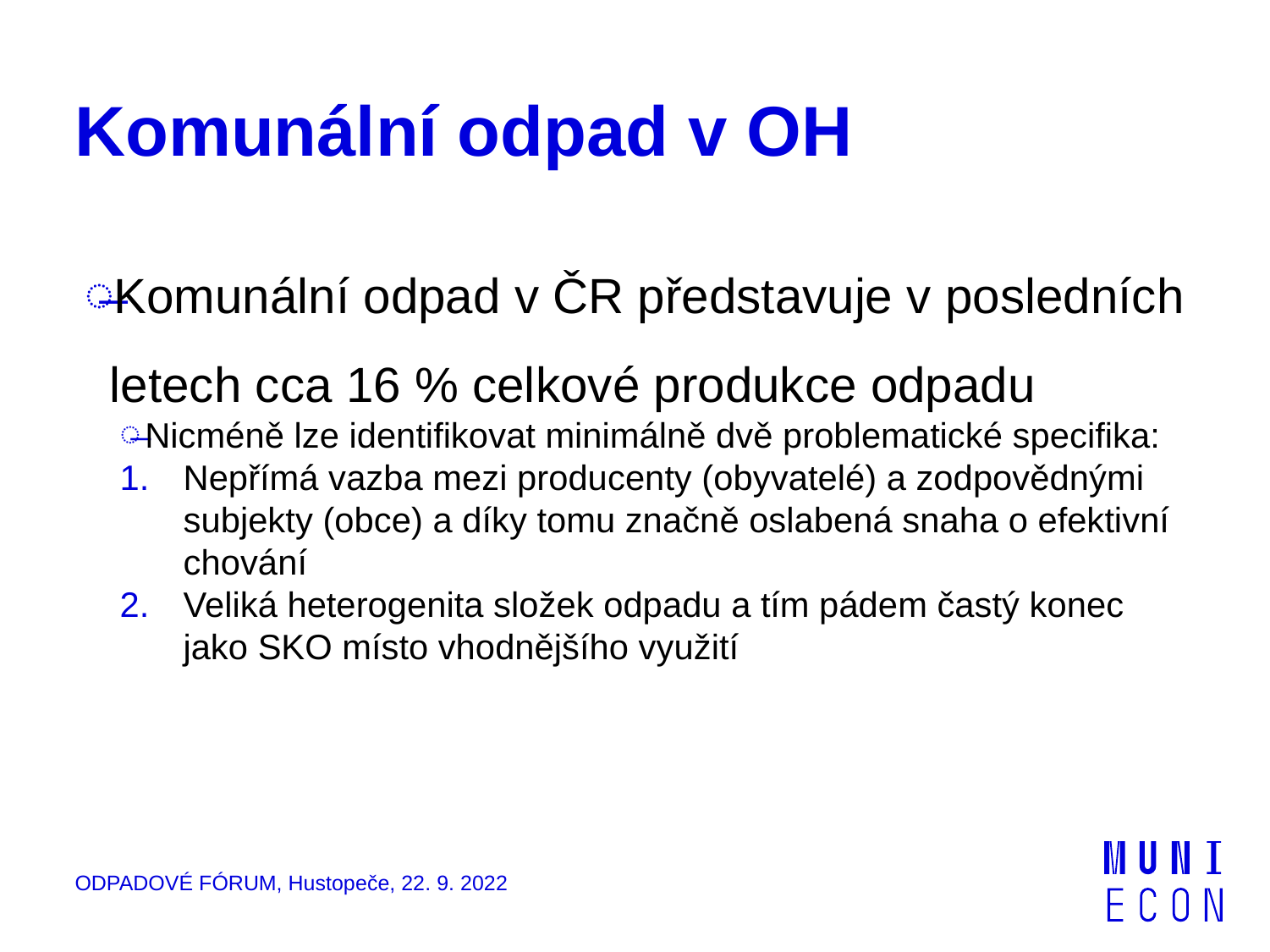

# Komunální odpad v OH
Komunální odpad v ČR představuje v posledních letech cca 16 % celkové produkce odpadu
Nicméně lze identifikovat minimálně dvě problematické specifika:
Nepřímá vazba mezi producenty (obyvatelé) a zodpovědnými subjekty (obce) a díky tomu značně oslabená snaha o efektivní chování
Veliká heterogenita složek odpadu a tím pádem častý konec jako SKO místo vhodnějšího využití
ODPADOVÉ FÓRUM, Hustopeče, 22. 9. 2022